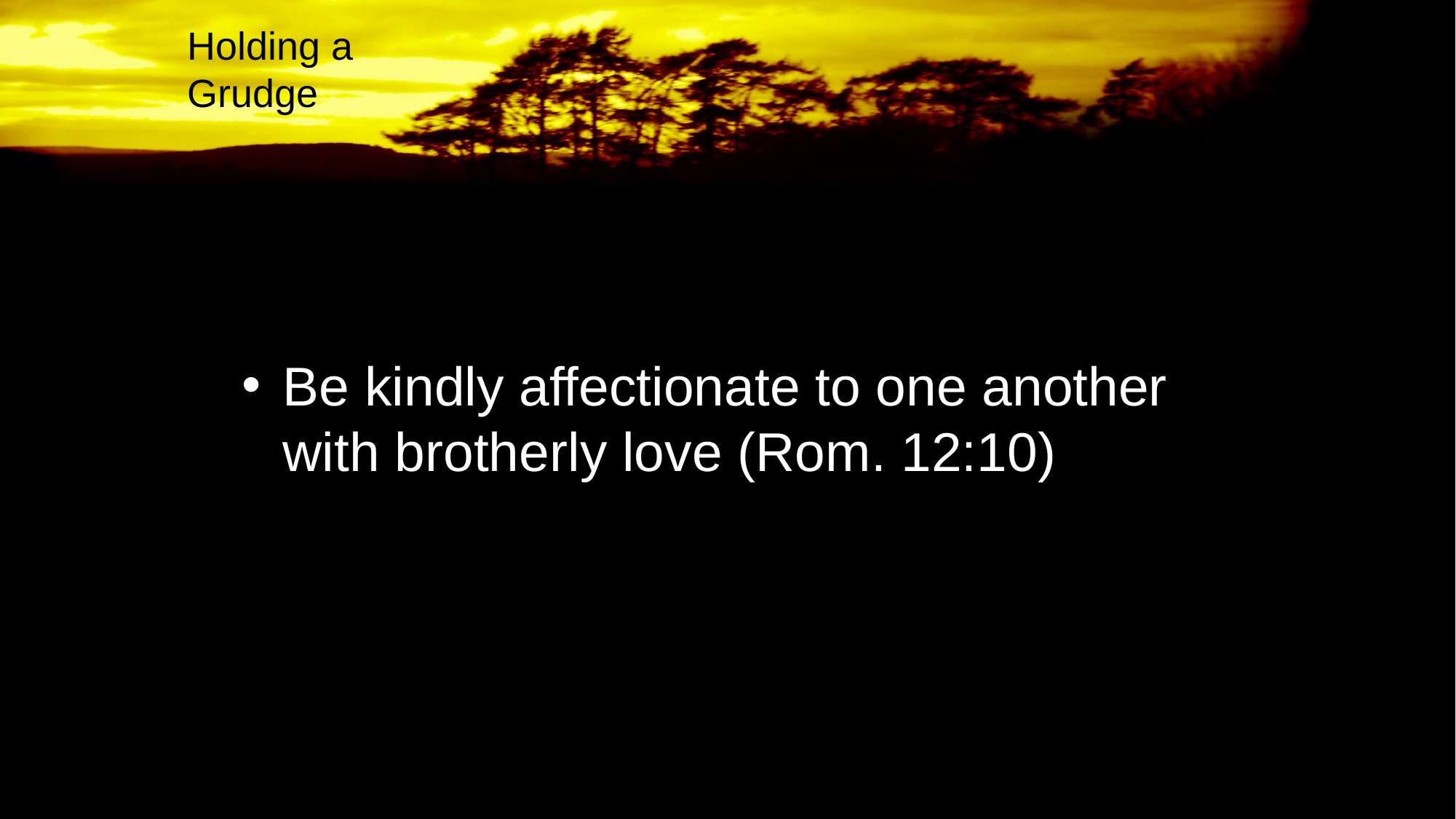

# Holding a Grudge
Be kindly affectionate to one another with brotherly love (Rom. 12:10)